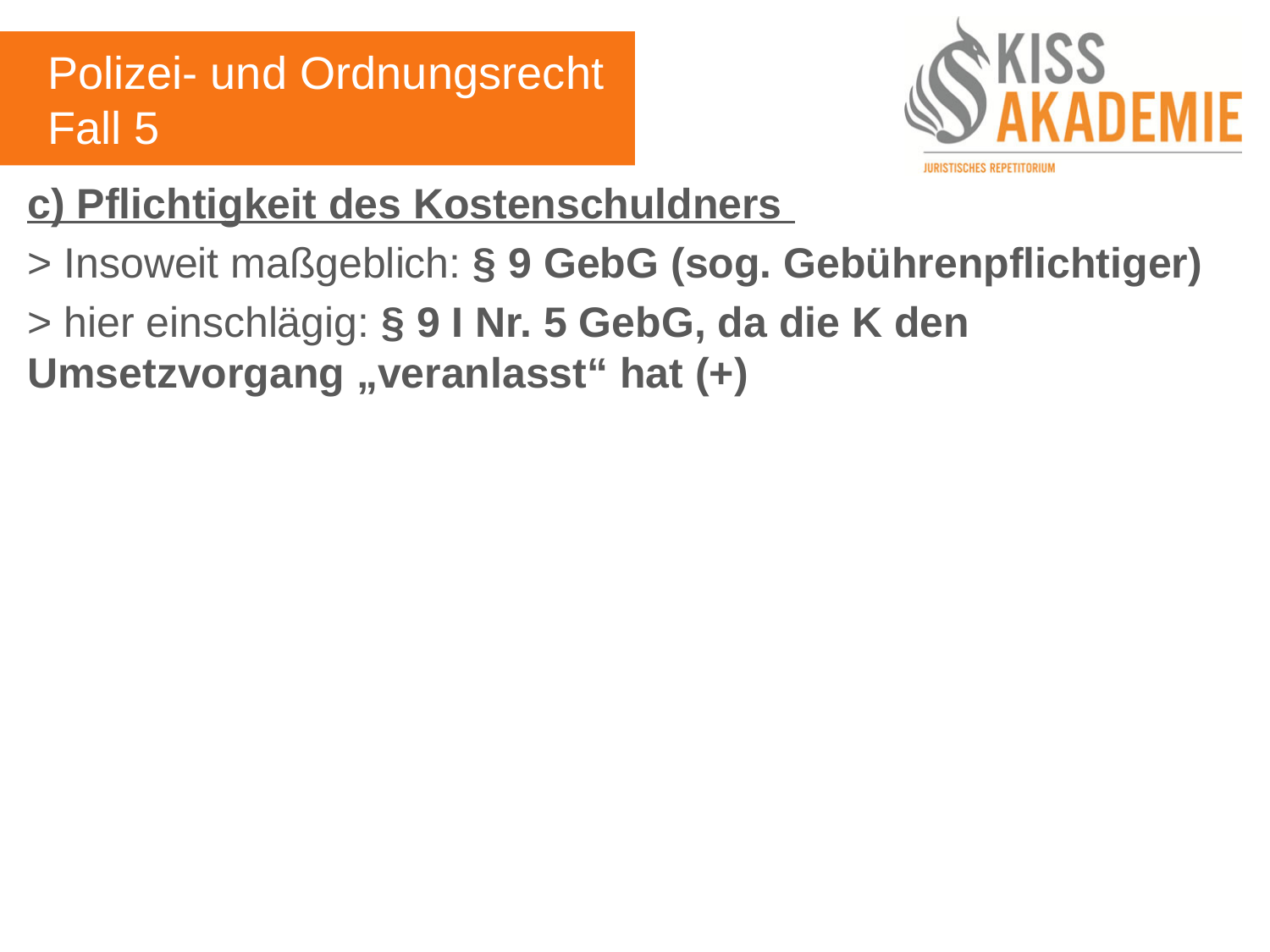

Polizei- und Ordnungsrecht
Fall 5
c) Pflichtigkeit des Kostenschuldners
> Insoweit maßgeblich: § 9 GebG (sog. Gebührenpflichtiger)
> hier einschlägig: § 9 I Nr. 5 GebG, da die K den Umsetzvorgang „veranlasst“ hat (+)